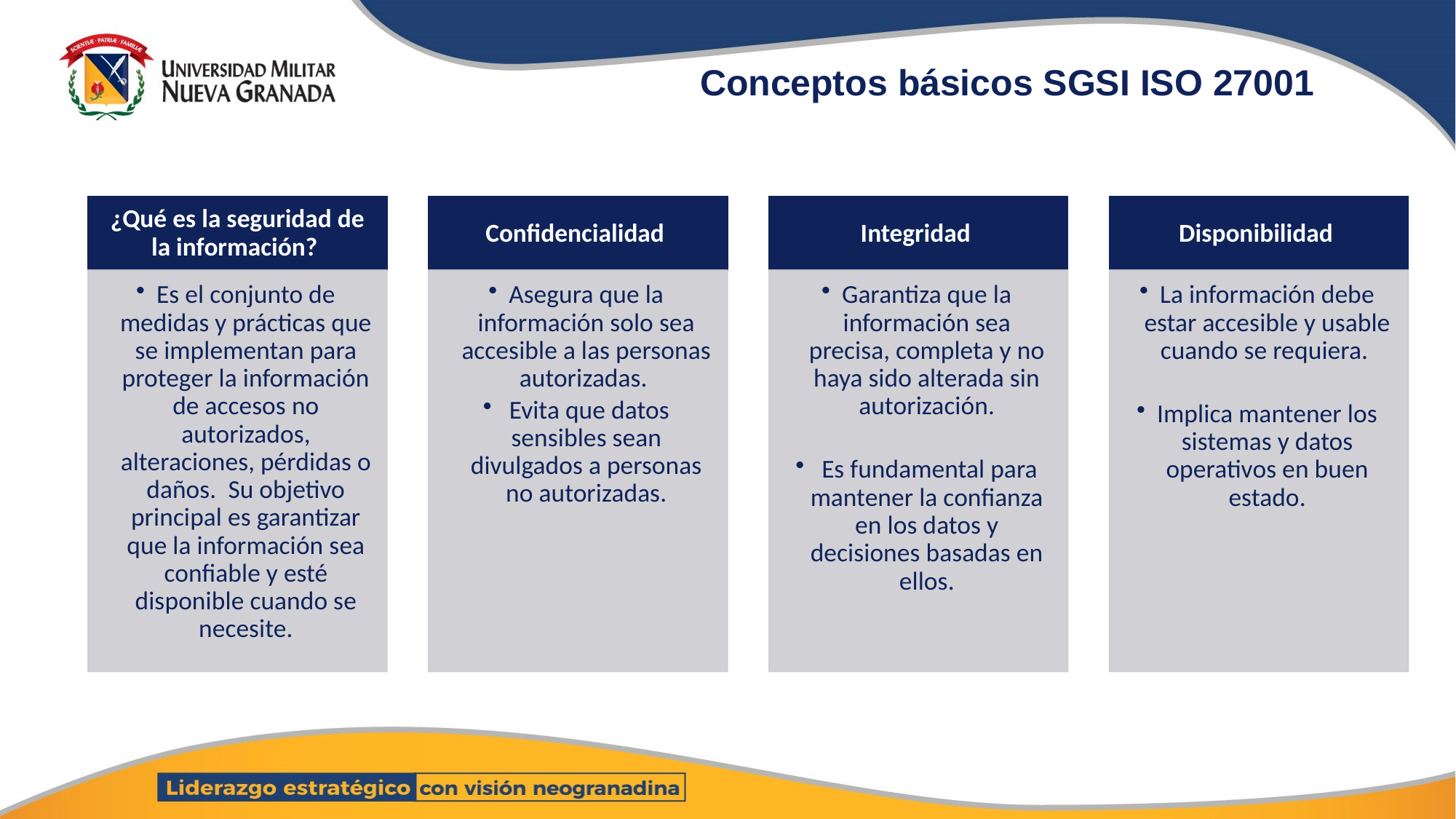

Conceptos básicos SGSI ISO 27001
¿Qué es la seguridad de la información?
Es el conjunto de medidas y prácticas que se implementan para proteger la información de accesos no autorizados, alteraciones, pérdidas o daños.  Su objetivo principal es garantizar que la información sea confiable y esté disponible cuando se necesite.
Confidencialidad
Asegura que la información solo sea accesible a las personas autorizadas.
 Evita que datos sensibles sean divulgados a personas no autorizadas.
Integridad
Garantiza que la información sea precisa, completa y no haya sido alterada sin autorización.

 Es fundamental para mantener la confianza en los datos y decisiones basadas en ellos.
Disponibilidad
La información debe estar accesible y usable cuando se requiera.

Implica mantener los sistemas y datos operativos en buen estado.